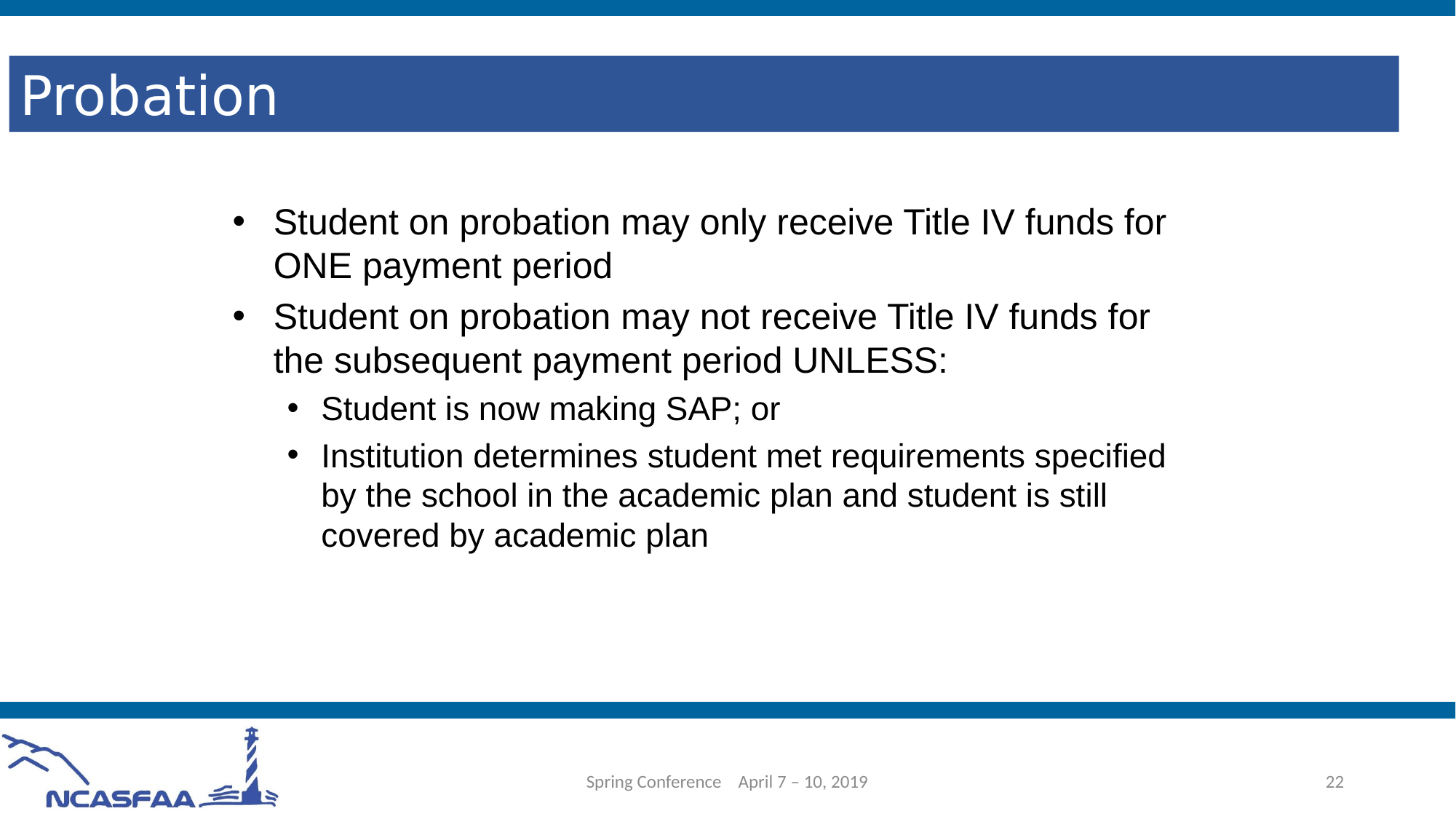

Probation
Student on probation may only receive Title IV funds for ONE payment period
Student on probation may not receive Title IV funds for the subsequent payment period UNLESS:
Student is now making SAP; or
Institution determines student met requirements specified by the school in the academic plan and student is still covered by academic plan

Spring Conference    April 7 – 10, 2019
22